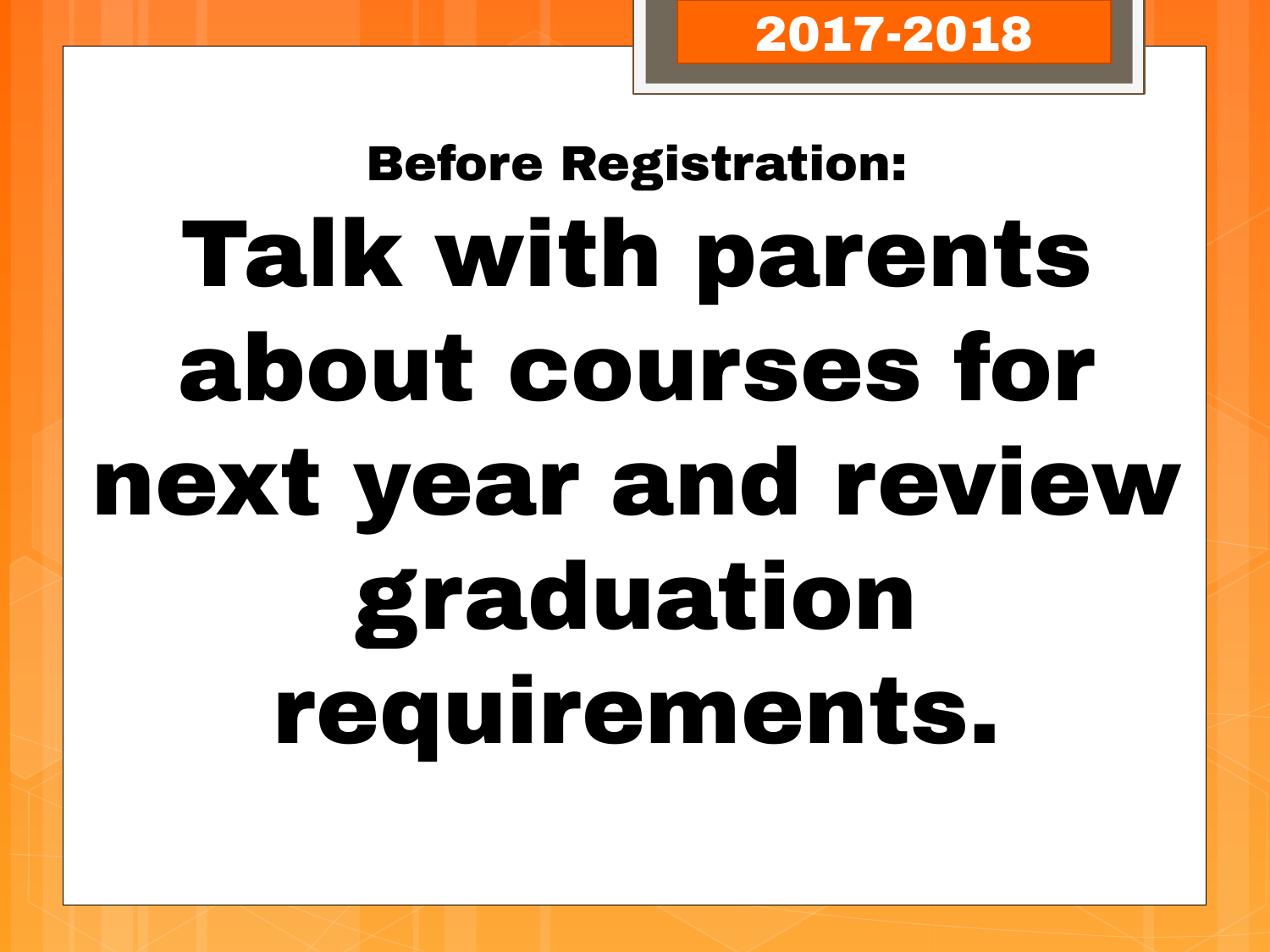

2017-2018
Before Registration:
Talk with parents about courses for next year and review graduation requirements.